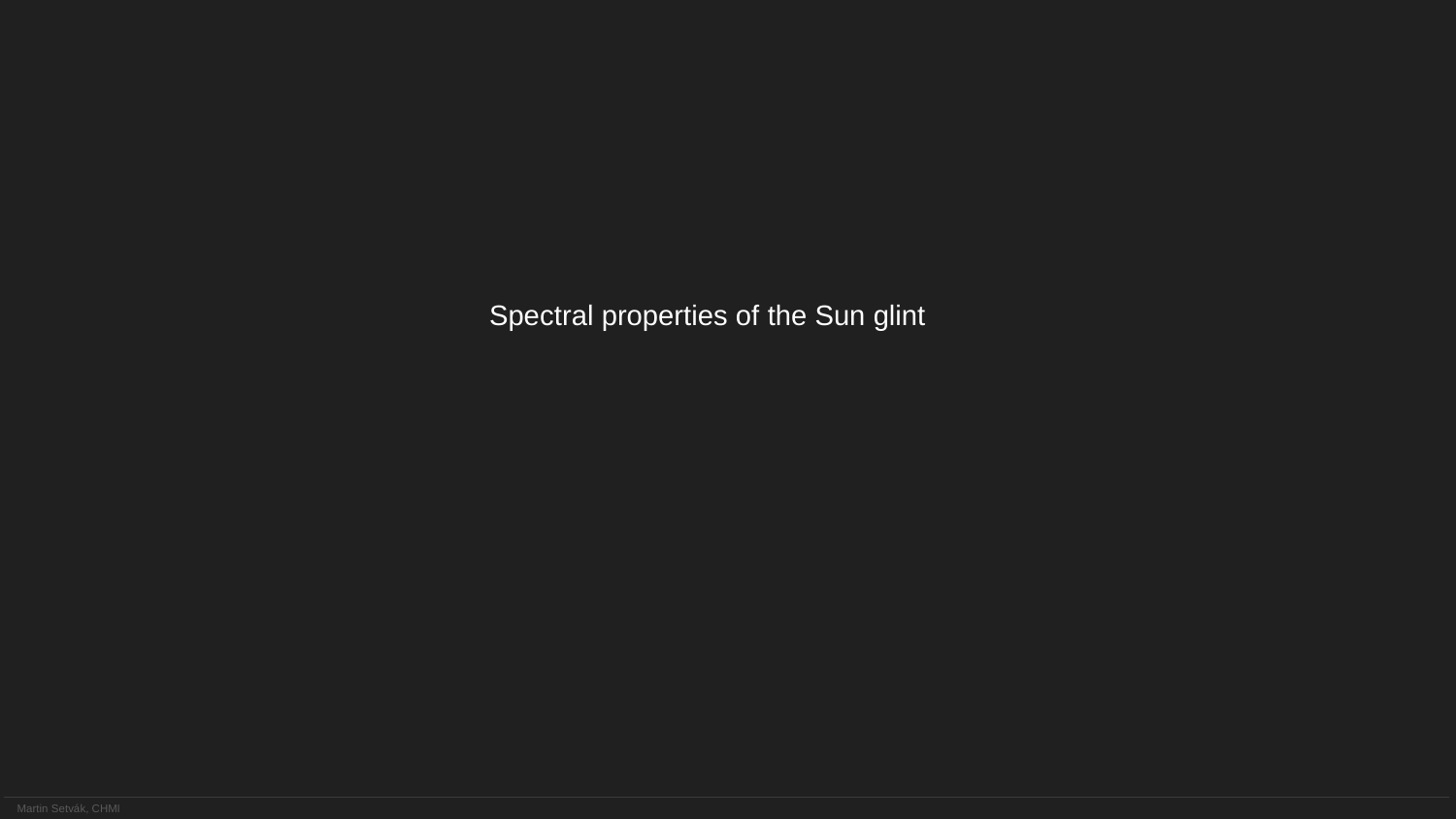

Spectral properties of the Sun glint
Martin Setvák, CHMI